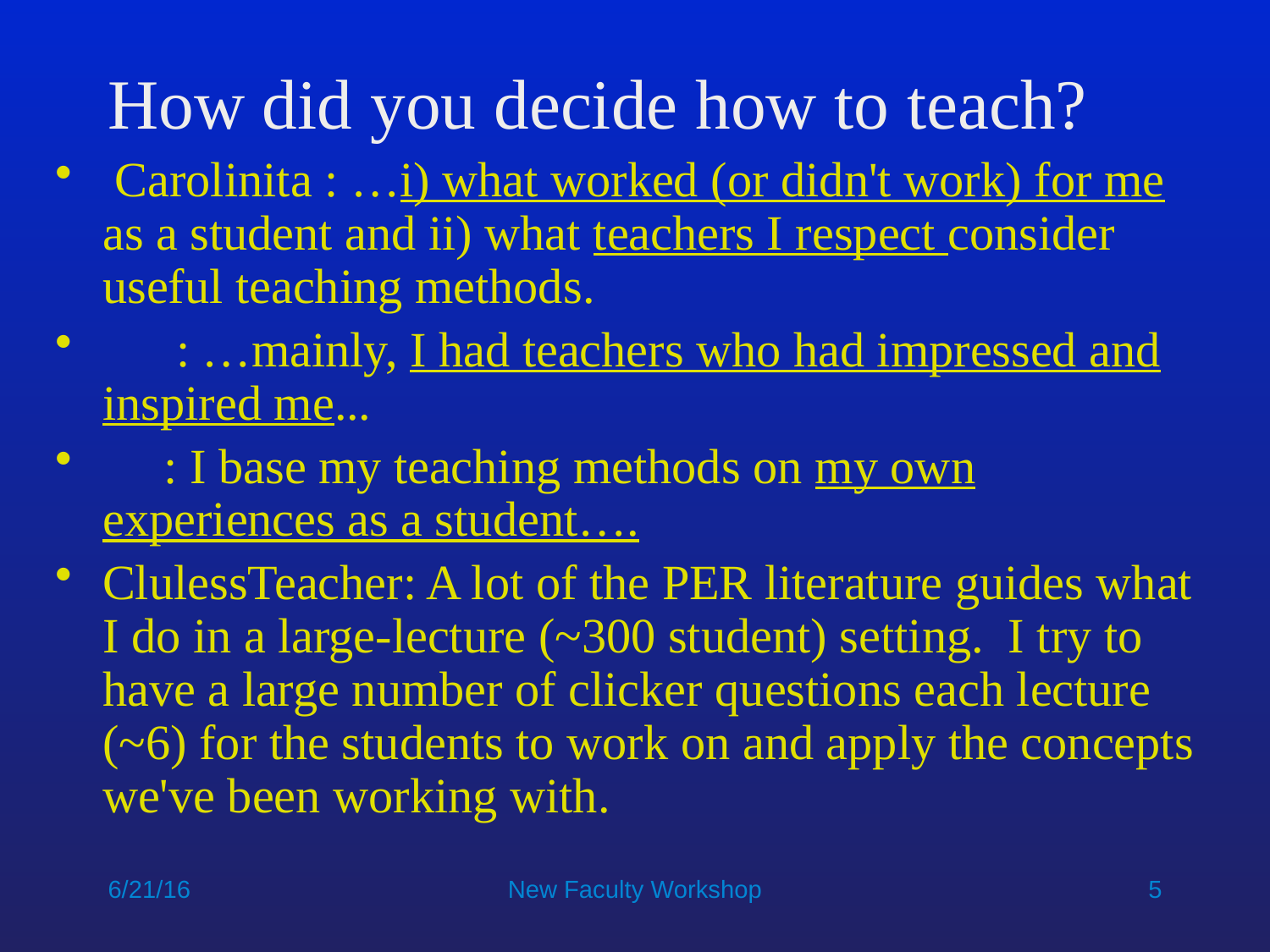

# How did you decide how to teach?
 Carolinita : …i) what worked (or didn't work) for me as a student and ii) what teachers I respect consider useful teaching methods.
      : …mainly, I had teachers who had impressed and inspired me...
     : I base my teaching methods on my own experiences as a student….
ClulessTeacher: A lot of the PER literature guides what I do in a large-lecture (~300 student) setting.  I try to have a large number of clicker questions each lecture (~6) for the students to work on and apply the concepts we've been working with.
6/21/16
New Faculty Workshop